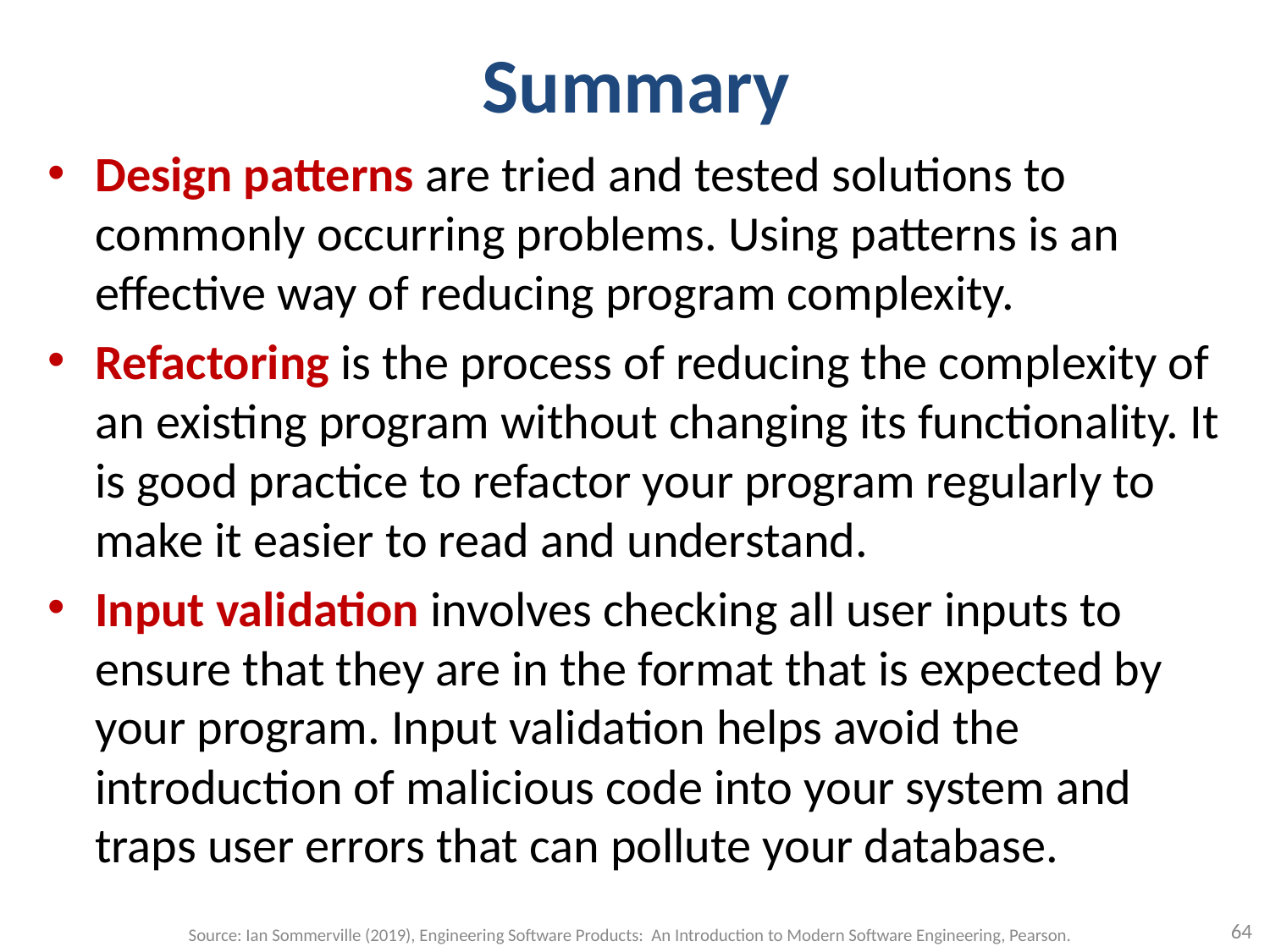

# Summary
Design patterns are tried and tested solutions to commonly occurring problems. Using patterns is an effective way of reducing program complexity.
Refactoring is the process of reducing the complexity of an existing program without changing its functionality. It is good practice to refactor your program regularly to make it easier to read and understand.
Input validation involves checking all user inputs to ensure that they are in the format that is expected by your program. Input validation helps avoid the introduction of malicious code into your system and traps user errors that can pollute your database.

64
Source: Ian Sommerville (2019), Engineering Software Products:  An Introduction to Modern Software Engineering, Pearson.